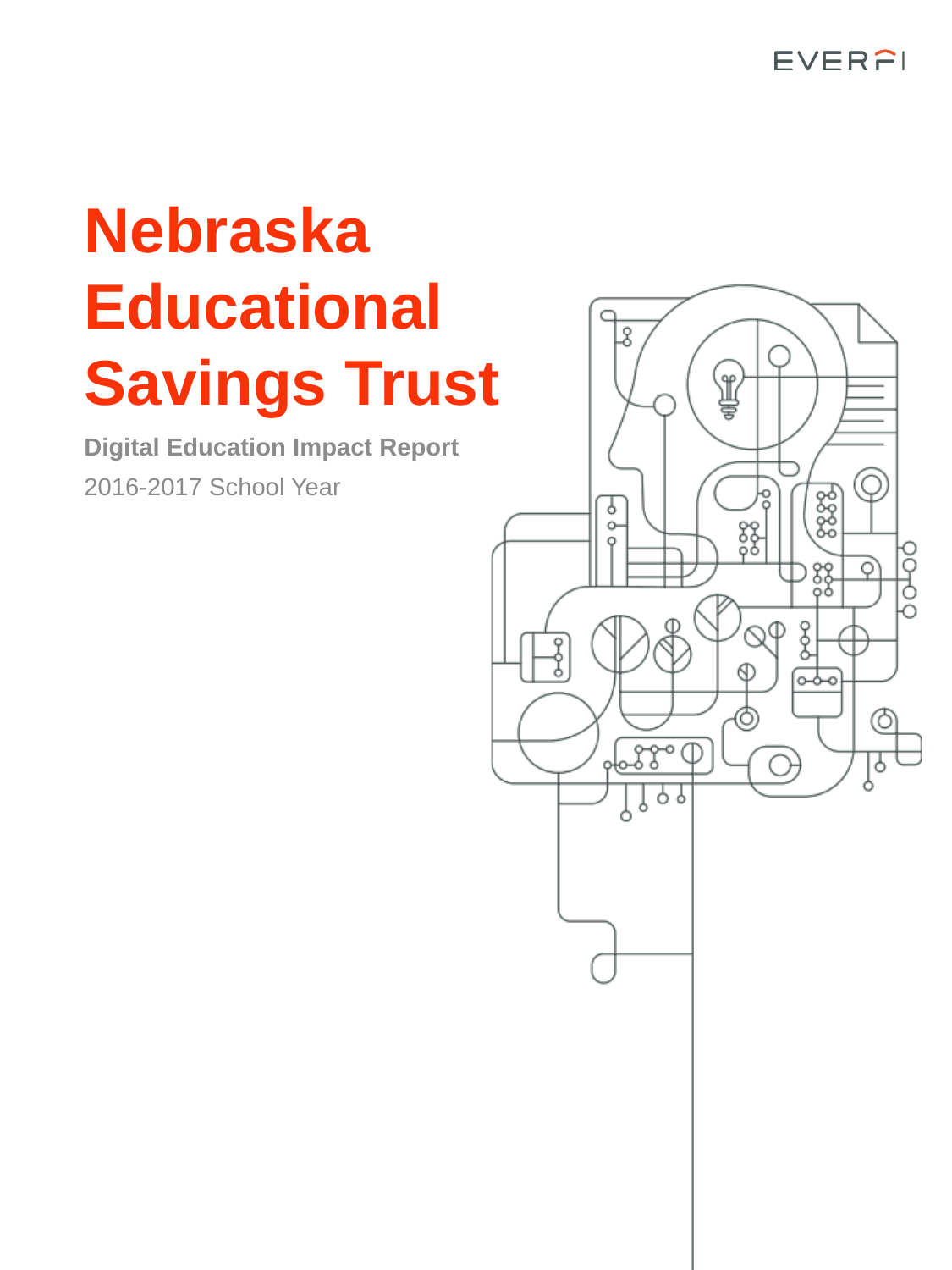

# Nebraska Educational Savings Trust
Digital Education Impact Report
2016-2017 School Year